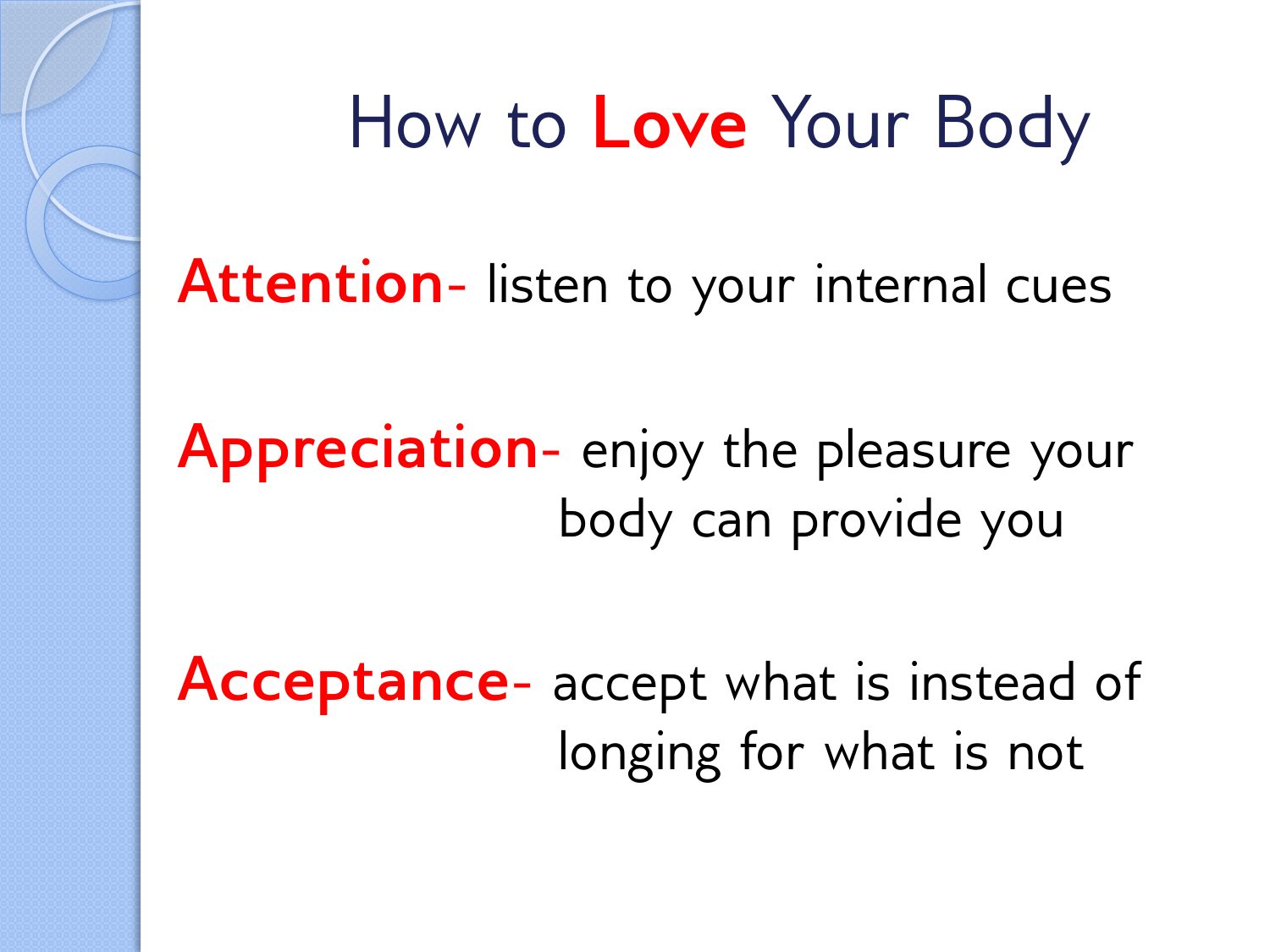

# How to Love Your Body
Attention- listen to your internal cues

Appreciation- enjoy the pleasure your 				body can provide you

Acceptance- accept what is instead of 				longing for what is not